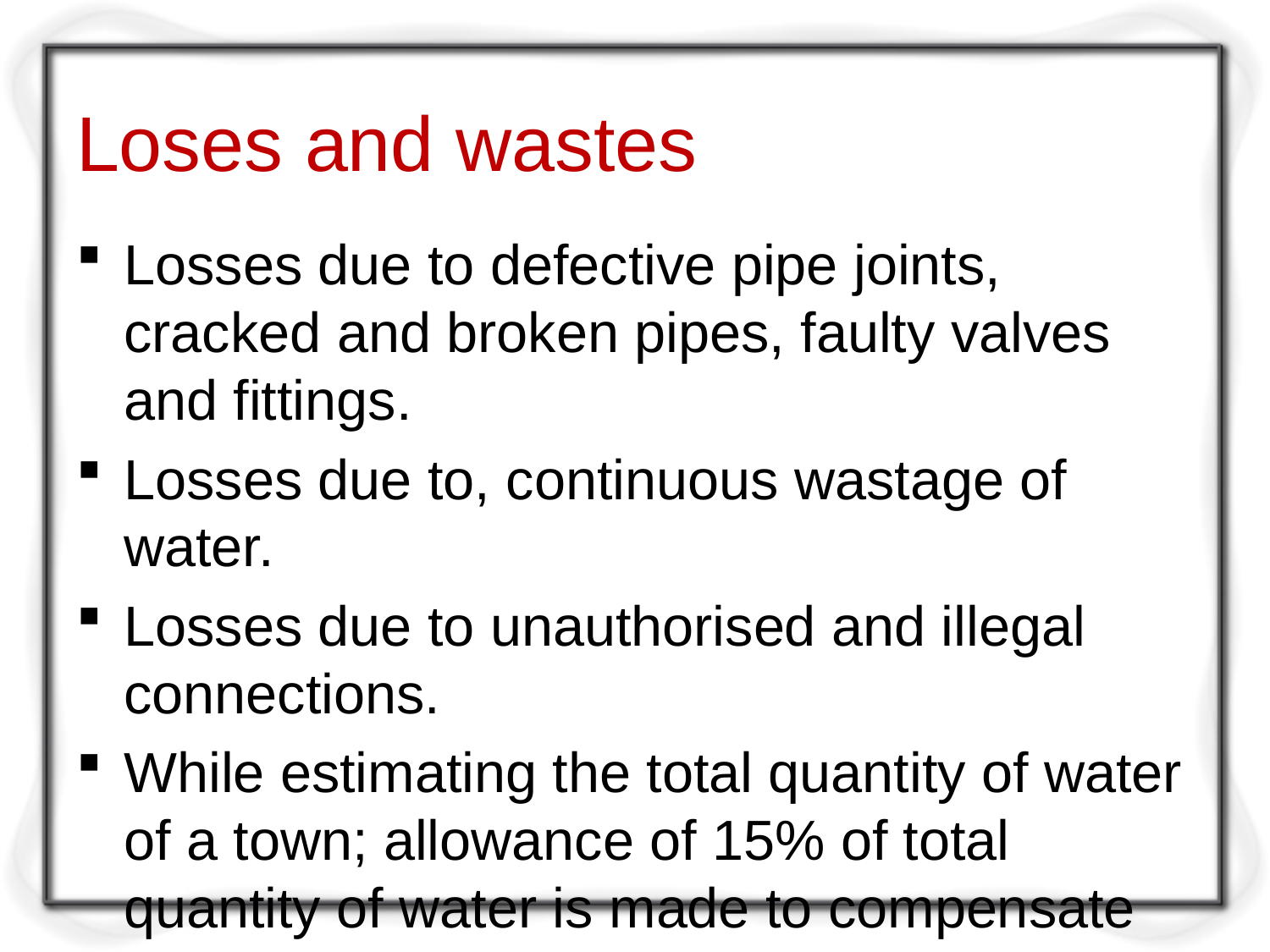

# Loses and wastes
Losses due to defective pipe joints, cracked and broken pipes, faulty valves and fittings.
Losses due to, continuous wastage of water.
Losses due to unauthorised and illegal connections.
While estimating the total quantity of water of a town; allowance of 15% of total quantity of water is made to compensate for losses, thefts and wastage of water.